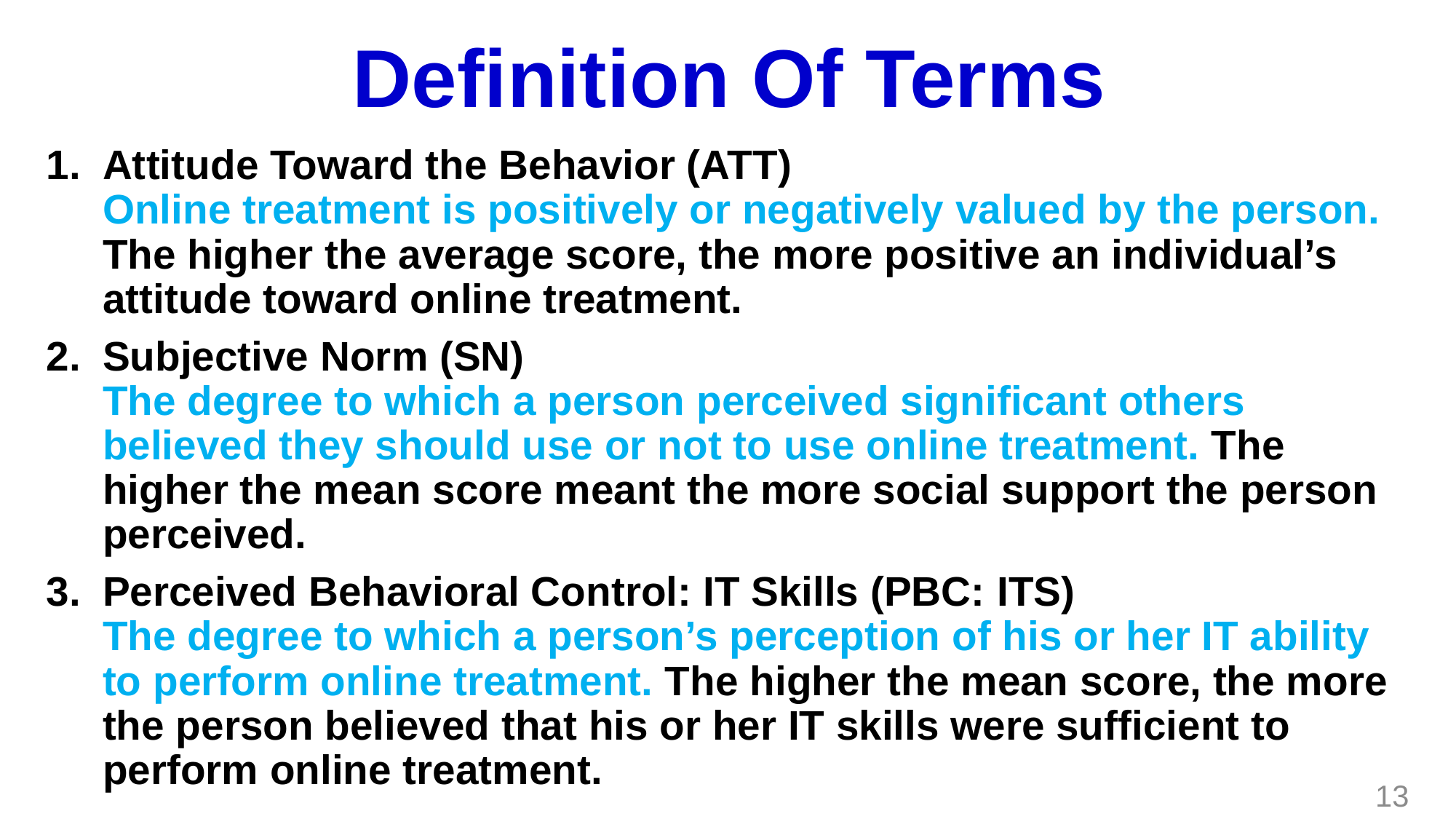

# Definition Of Terms
Attitude Toward the Behavior (ATT)
Online treatment is positively or negatively valued by the person. The higher the average score, the more positive an individual’s attitude toward online treatment.
Subjective Norm (SN)
The degree to which a person perceived significant others believed they should use or not to use online treatment. The higher the mean score meant the more social support the person perceived.
Perceived Behavioral Control: IT Skills (PBC: ITS)
The degree to which a person’s perception of his or her IT ability to perform online treatment. The higher the mean score, the more the person believed that his or her IT skills were sufficient to perform online treatment.

13